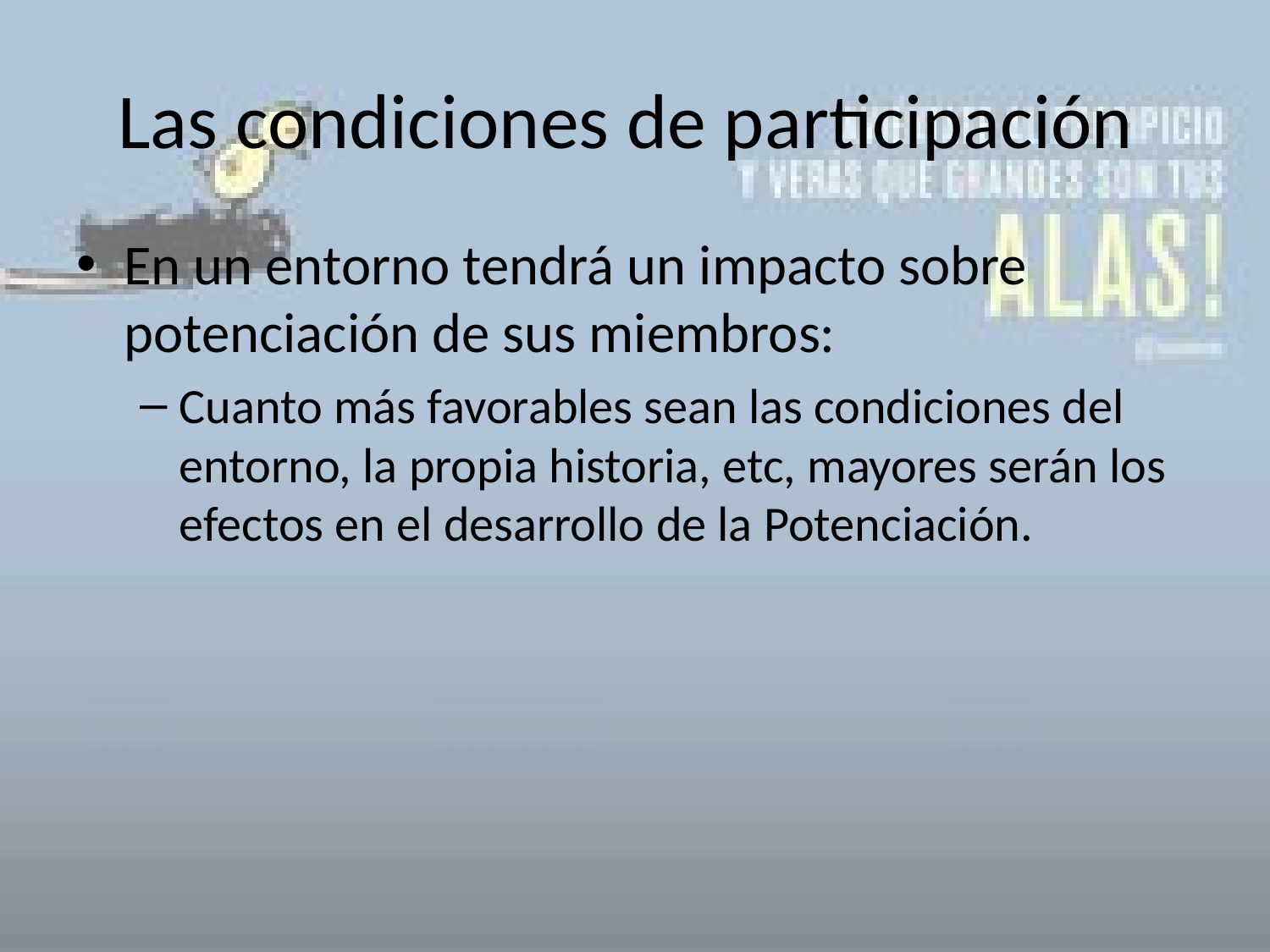

# Las condiciones de participación
En un entorno tendrá un impacto sobre potenciación de sus miembros:
Cuanto más favorables sean las condiciones del entorno, la propia historia, etc, mayores serán los efectos en el desarrollo de la Potenciación.